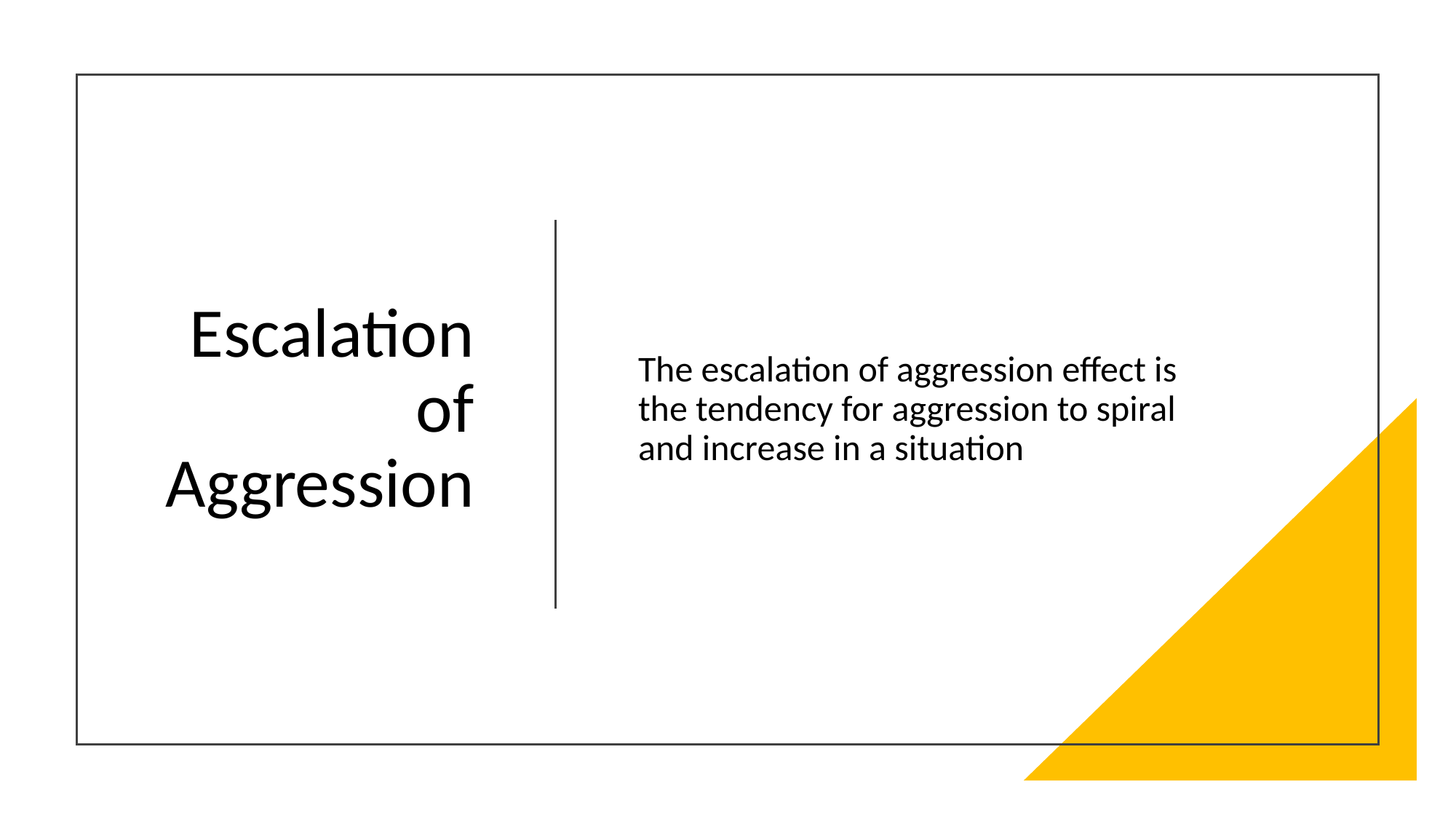

# Escalation of Aggression
The escalation of aggression effect is the tendency for aggression to spiral and increase in a situation